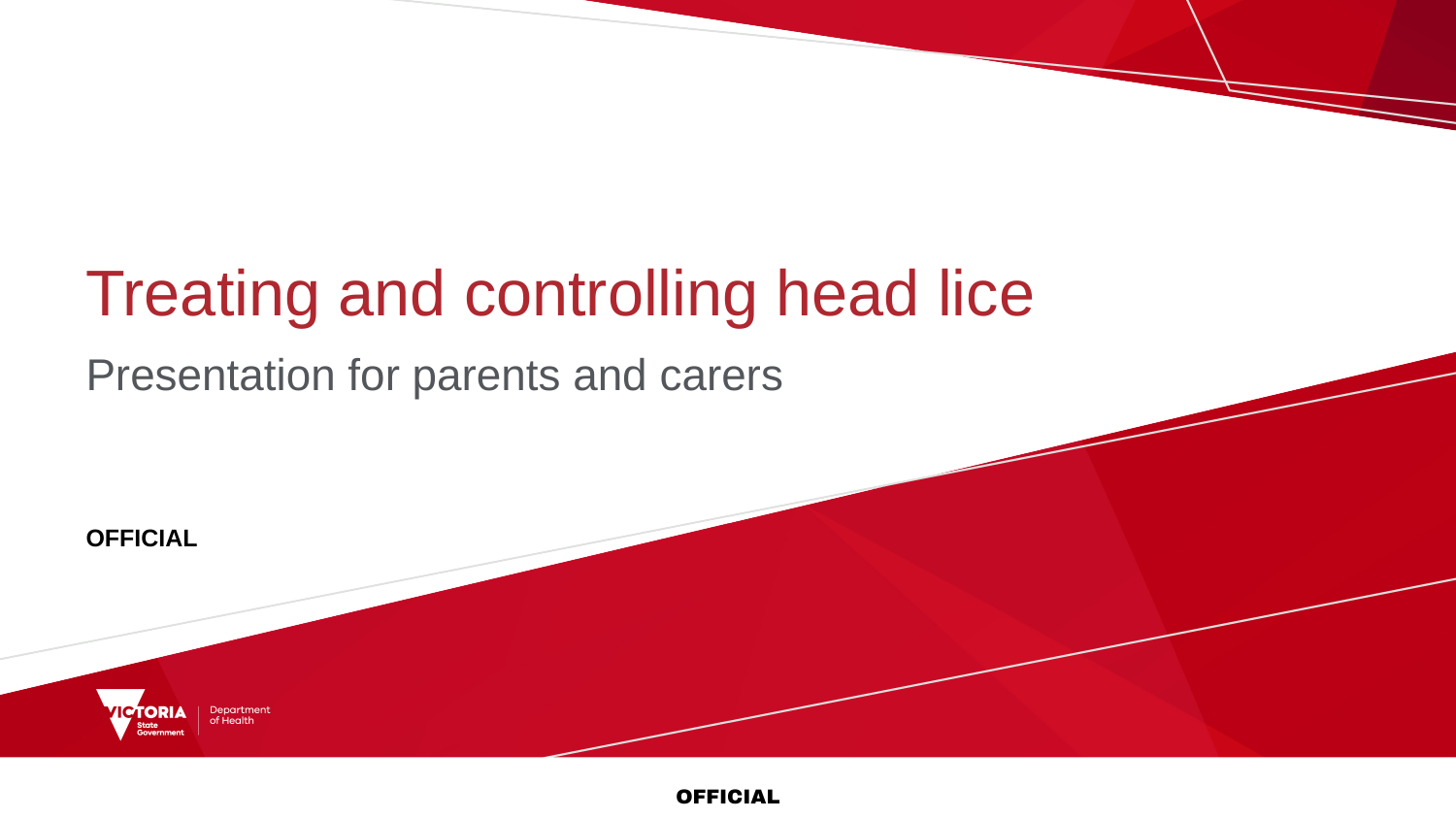

# Treating and controlling head lice
Presentation for parents and carers
OFFICIAL